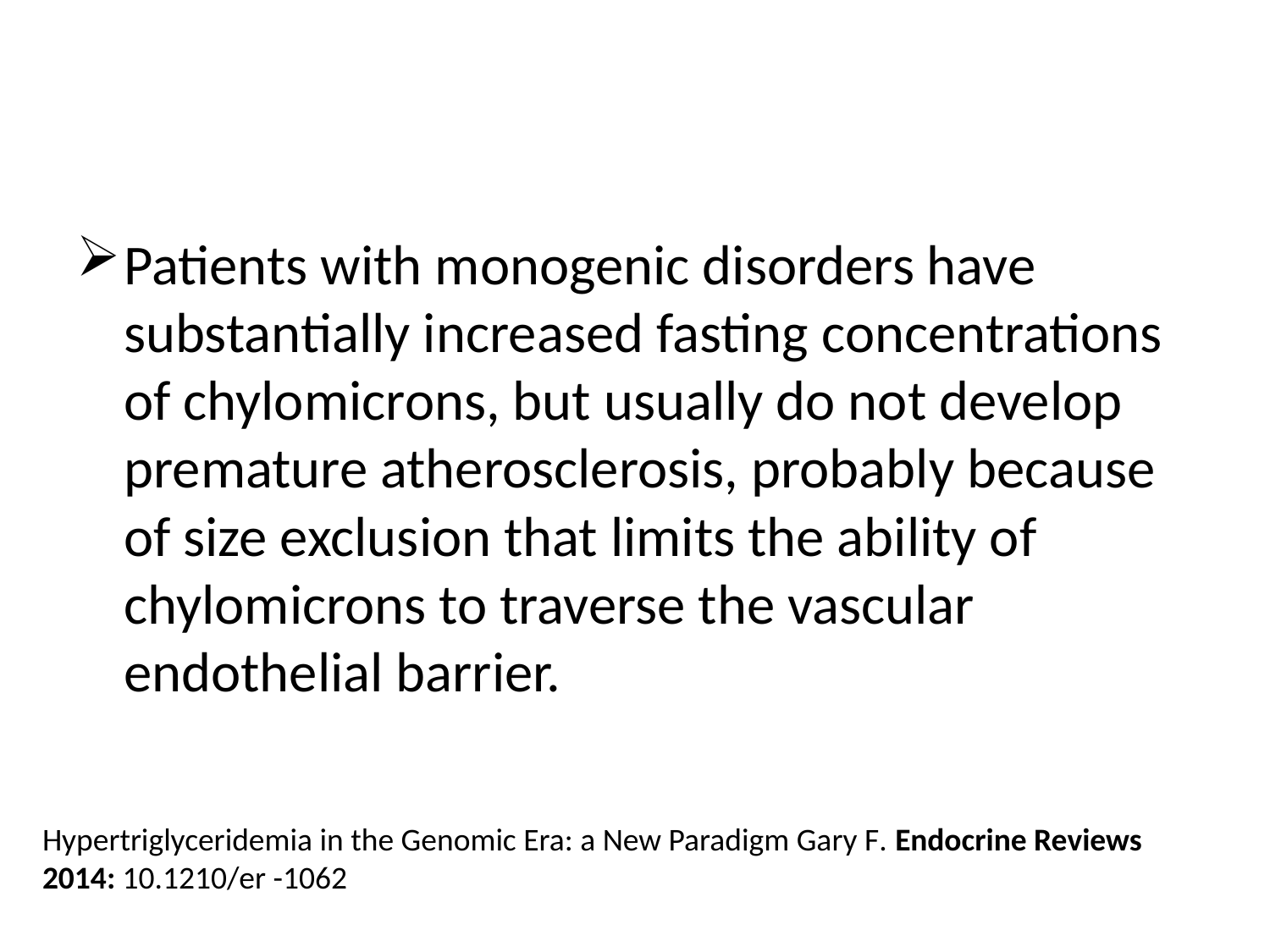

#
Patients with monogenic disorders have substantially increased fasting concentrations of chylomicrons, but usually do not develop premature atherosclerosis, probably because of size exclusion that limits the ability of chylomicrons to traverse the vascular endothelial barrier.
Hypertriglyceridemia in the Genomic Era: a New Paradigm Gary F. Endocrine Reviews 2014: 10.1210/er -1062